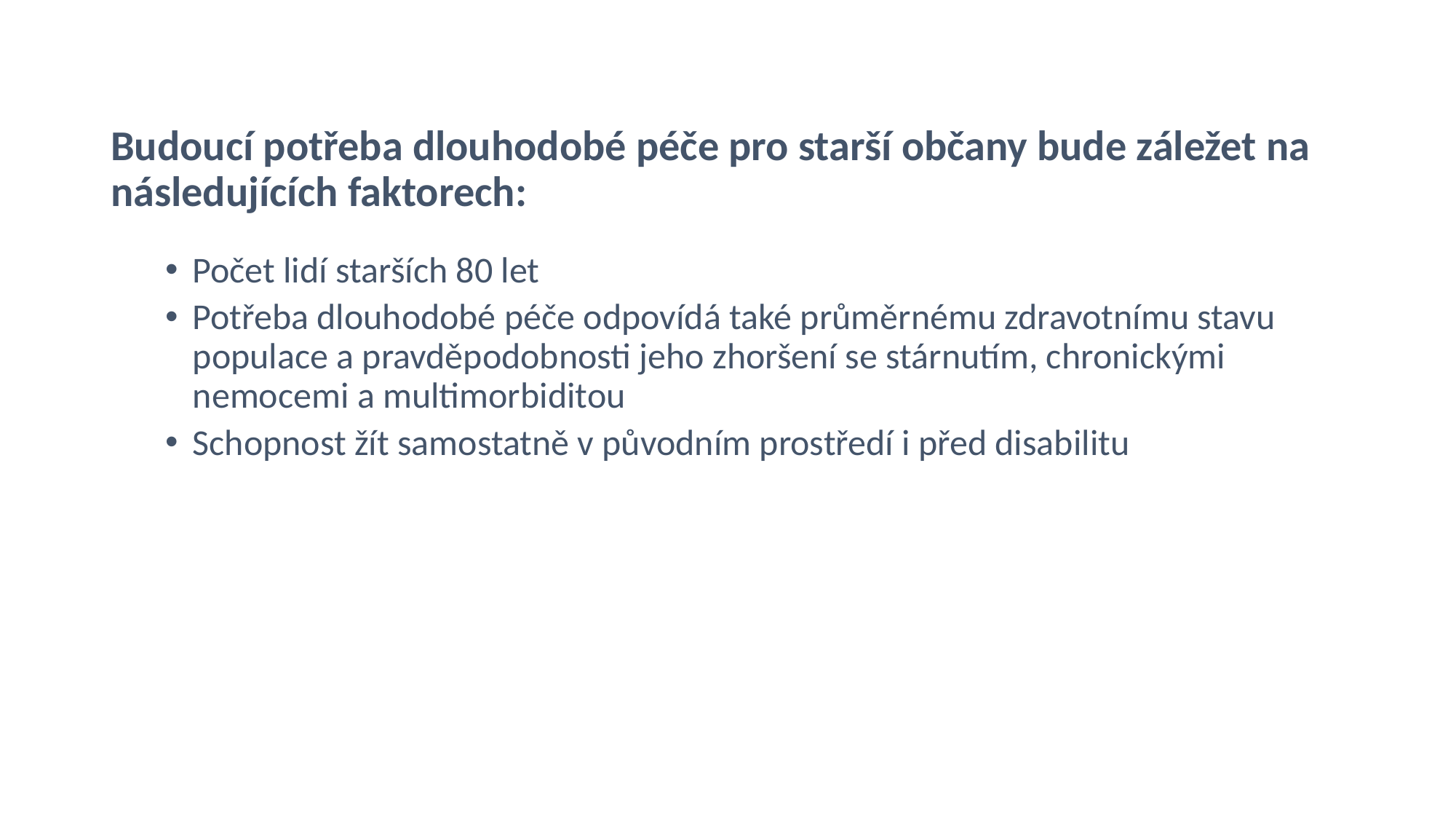

Budoucí potřeba dlouhodobé péče pro starší občany bude záležet na následujících faktorech:

Počet lidí starších 80 let
Potřeba dlouhodobé péče odpovídá také průměrnému zdravotnímu stavu populace a pravděpodobnosti jeho zhoršení se stárnutím, chronickými nemocemi a multimorbiditou
Schopnost žít samostatně v původním prostředí i před disabilitu